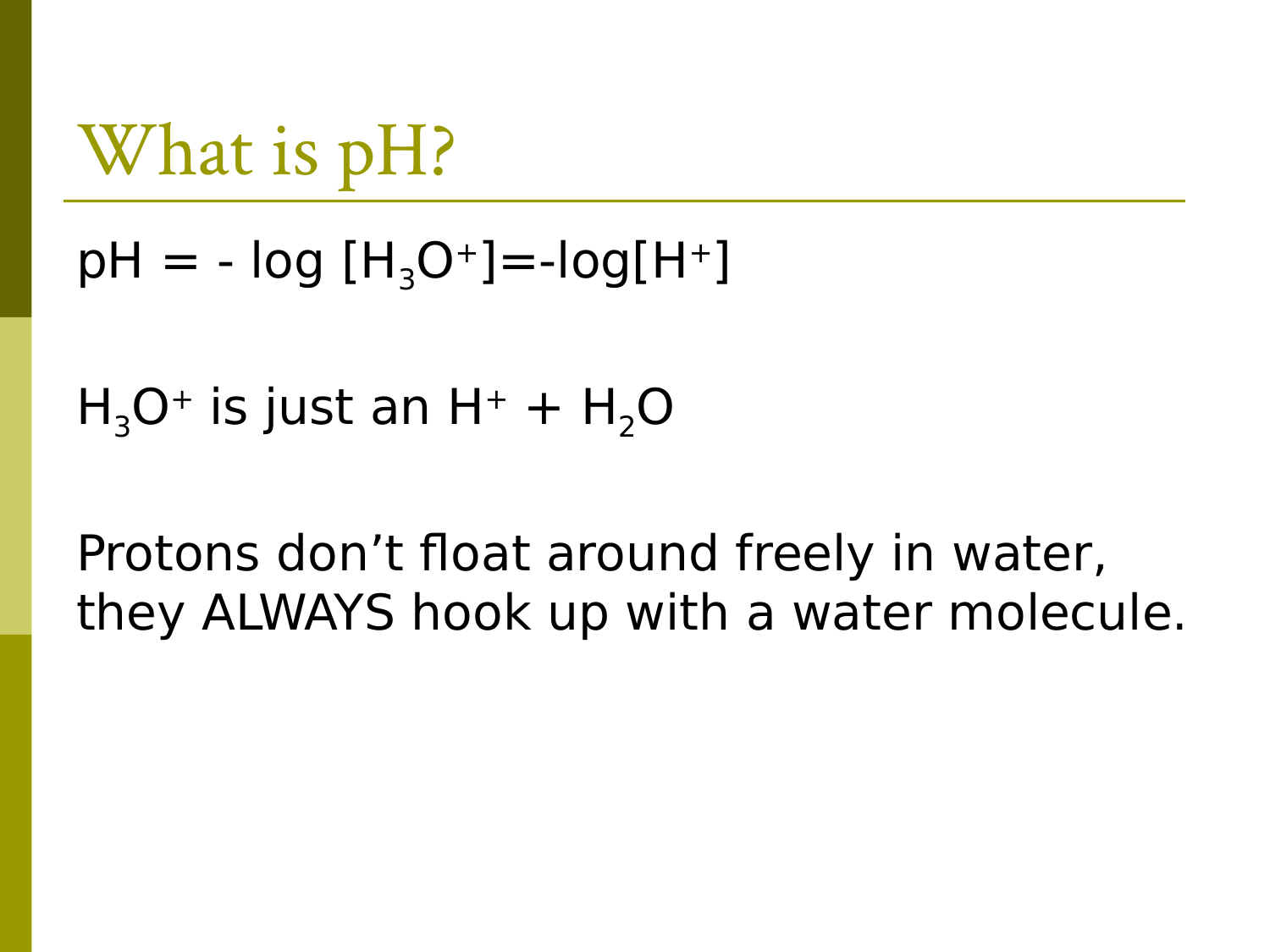

# What is pH?
pH = - log [H3O+]=-log[H+]

H3O+ is just an H+ + H2O

Protons don’t float around freely in water, they ALWAYS hook up with a water molecule.